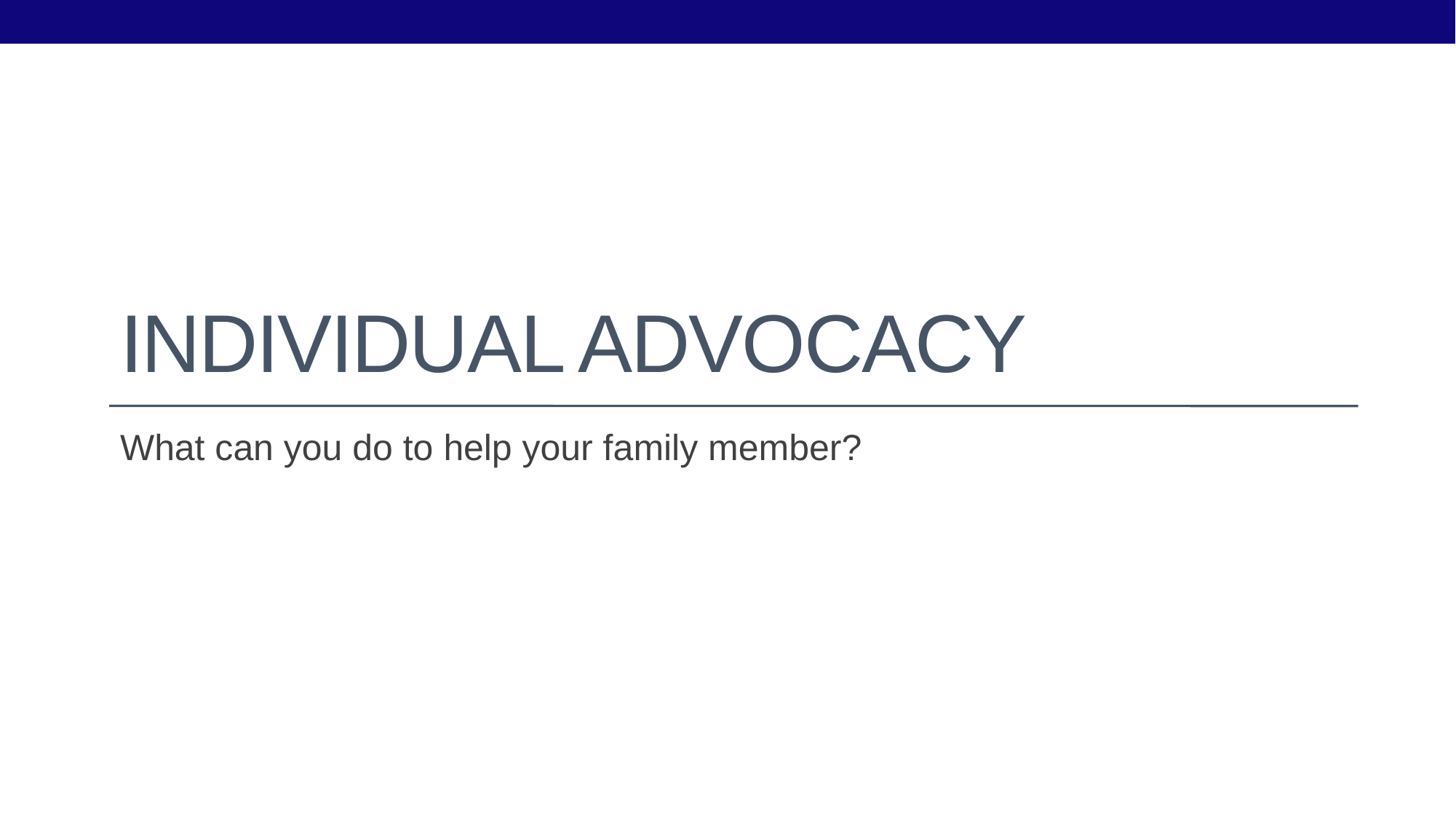

# INDIVIDUAL ADVOCACY
What can you do to help your family member?